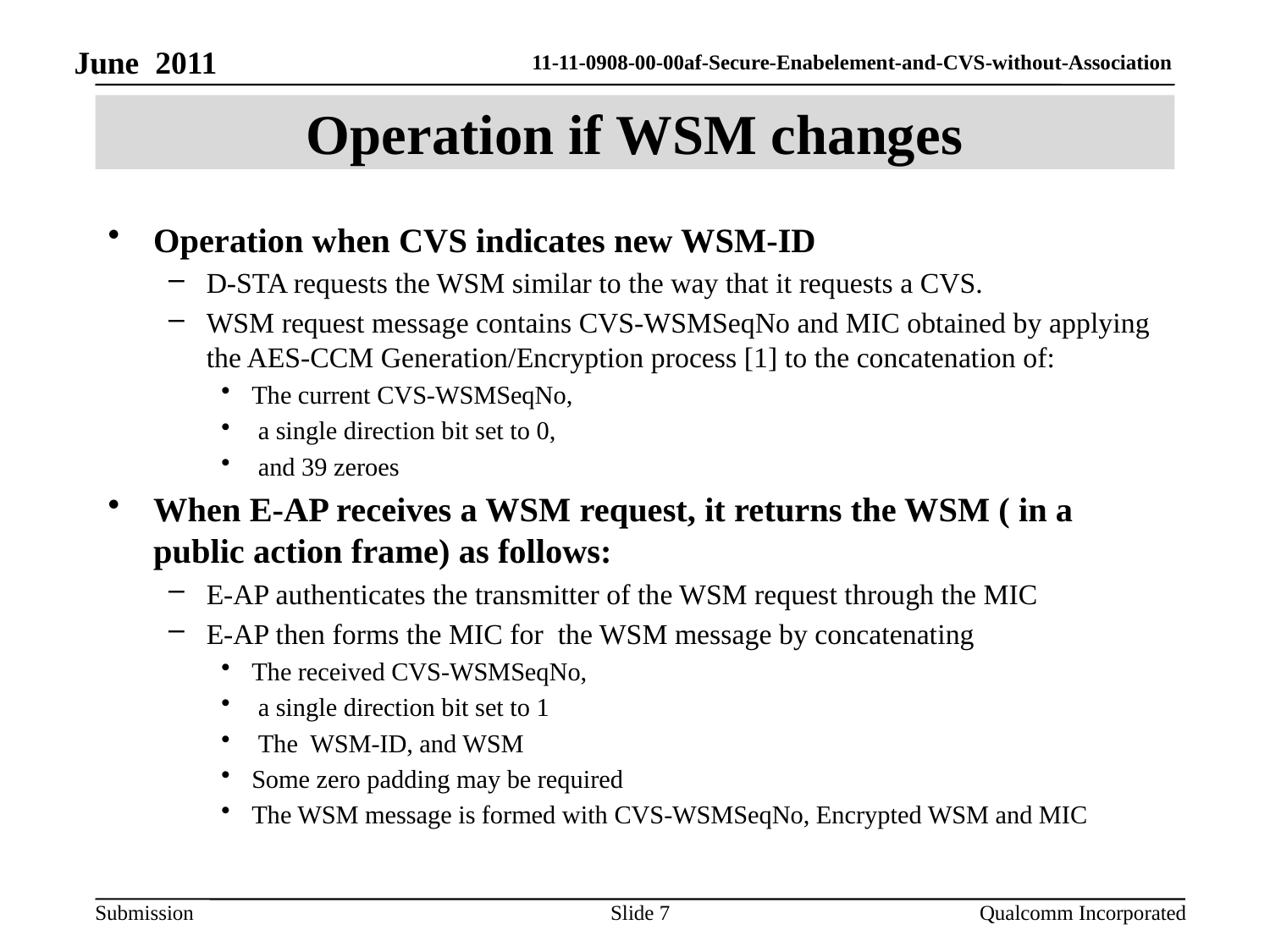

# Operation if WSM changes
Operation when CVS indicates new WSM-ID
D-STA requests the WSM similar to the way that it requests a CVS.
WSM request message contains CVS-WSMSeqNo and MIC obtained by applying the AES-CCM Generation/Encryption process [1] to the concatenation of:
The current CVS-WSMSeqNo,
 a single direction bit set to 0,
 and 39 zeroes
When E-AP receives a WSM request, it returns the WSM ( in a public action frame) as follows:
E-AP authenticates the transmitter of the WSM request through the MIC
E-AP then forms the MIC for  the WSM message by concatenating
The received CVS-WSMSeqNo,
 a single direction bit set to 1
 The  WSM-ID, and WSM
Some zero padding may be required
The WSM message is formed with CVS-WSMSeqNo, Encrypted WSM and MIC
Slide 7
 Qualcomm Incorporated